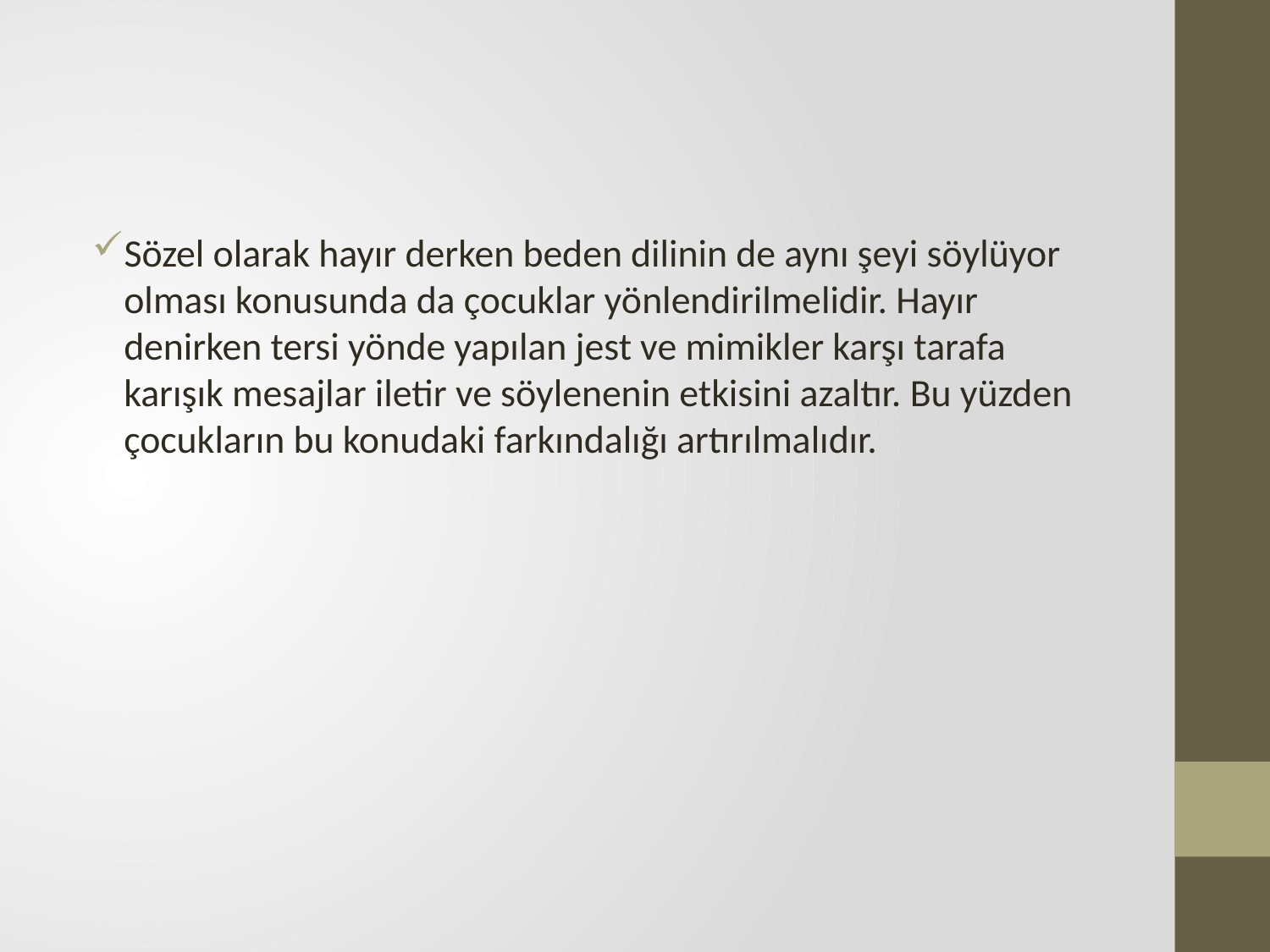

#
Sözel olarak hayır derken beden dilinin de aynı şeyi söylüyor olması konusunda da çocuklar yönlendirilmelidir. Hayır denirken tersi yönde yapılan jest ve mimikler karşı tarafa karışık mesajlar iletir ve söylenenin etkisini azaltır. Bu yüzden çocukların bu konudaki farkındalığı artırılmalıdır.